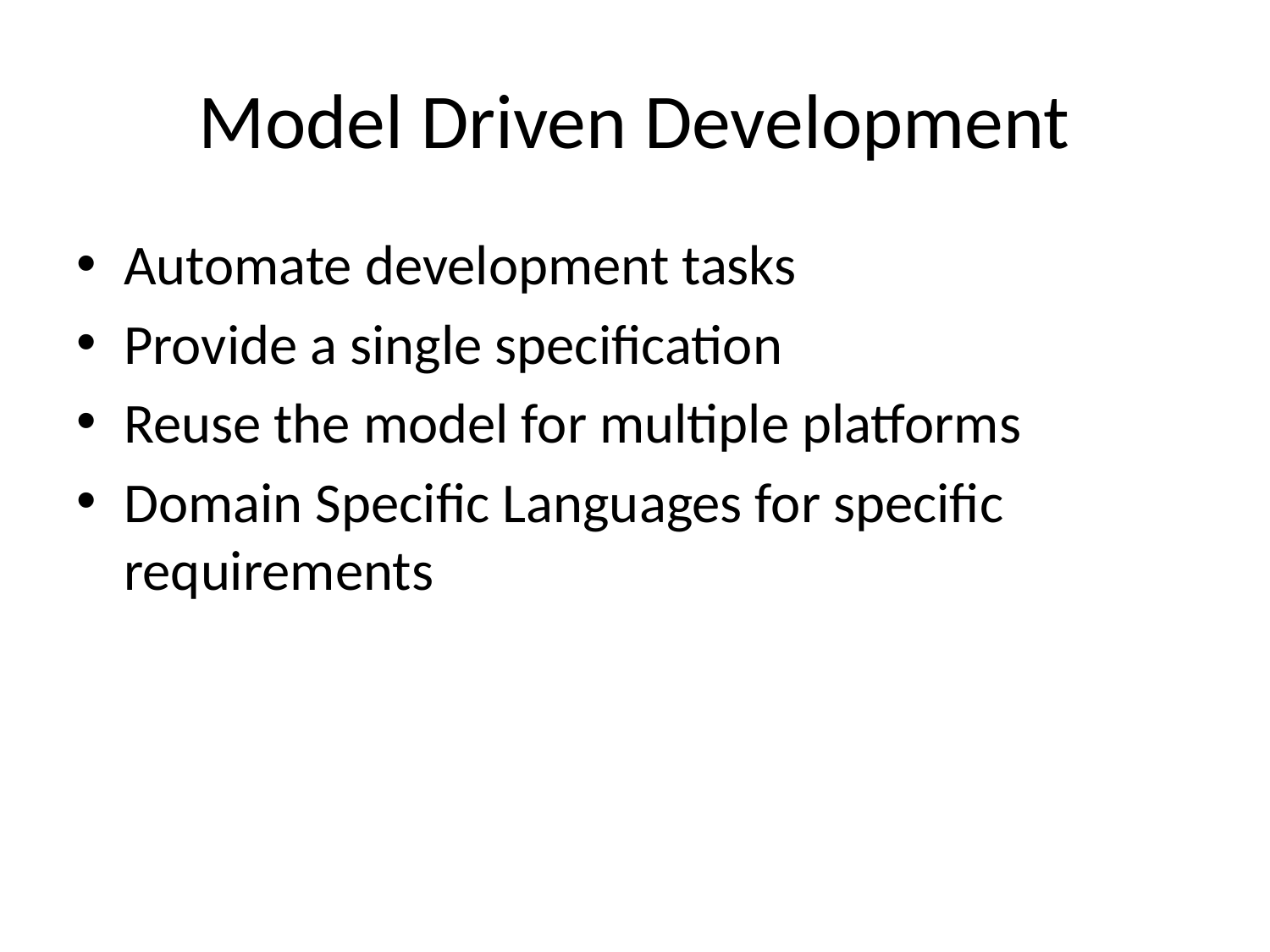

# Model Driven Development
Automate development tasks
Provide a single specification
Reuse the model for multiple platforms
Domain Specific Languages for specific requirements